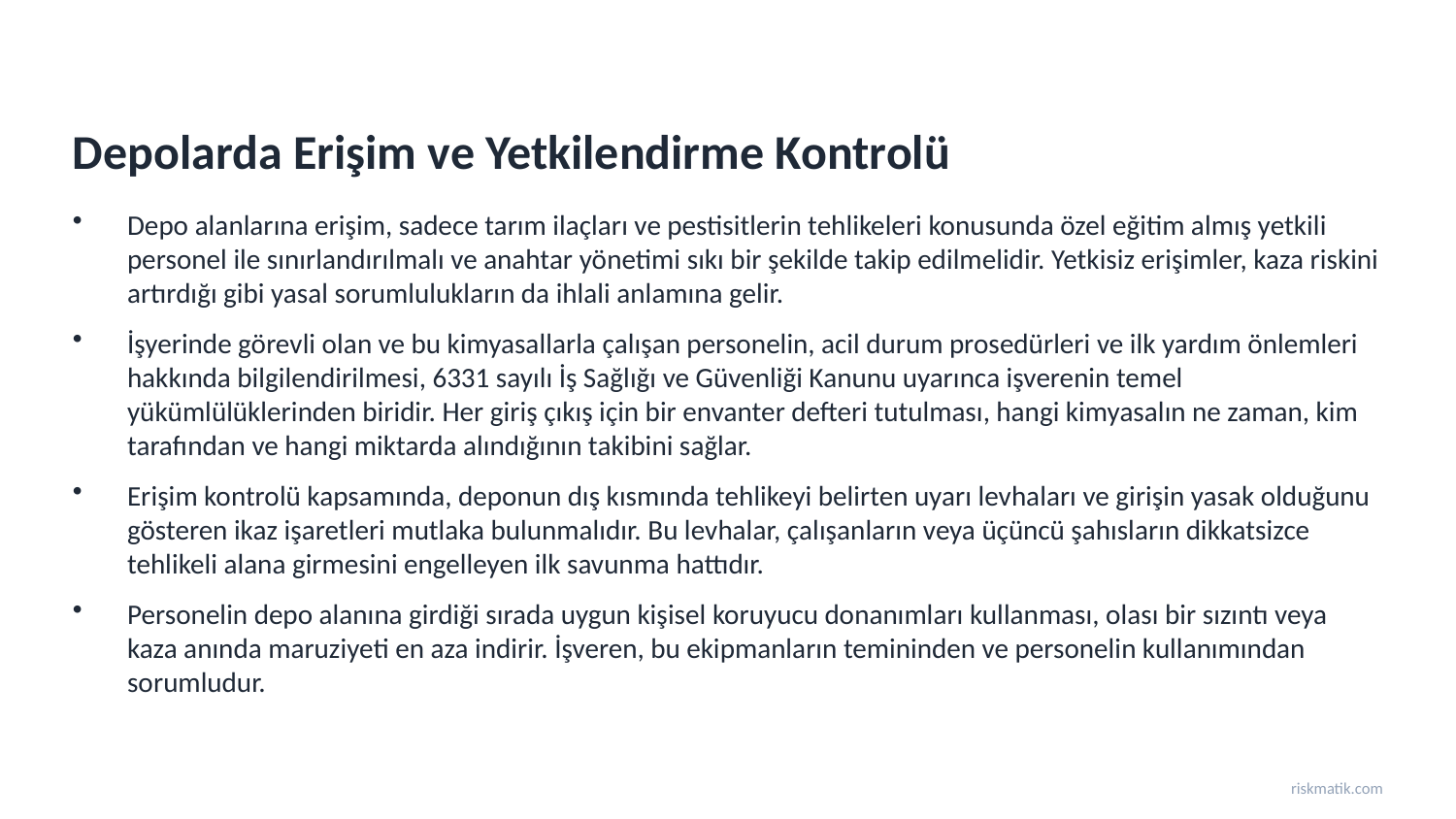

Depolarda Erişim ve Yetkilendirme Kontrolü
Depo alanlarına erişim, sadece tarım ilaçları ve pestisitlerin tehlikeleri konusunda özel eğitim almış yetkili personel ile sınırlandırılmalı ve anahtar yönetimi sıkı bir şekilde takip edilmelidir. Yetkisiz erişimler, kaza riskini artırdığı gibi yasal sorumlulukların da ihlali anlamına gelir.
İşyerinde görevli olan ve bu kimyasallarla çalışan personelin, acil durum prosedürleri ve ilk yardım önlemleri hakkında bilgilendirilmesi, 6331 sayılı İş Sağlığı ve Güvenliği Kanunu uyarınca işverenin temel yükümlülüklerinden biridir. Her giriş çıkış için bir envanter defteri tutulması, hangi kimyasalın ne zaman, kim tarafından ve hangi miktarda alındığının takibini sağlar.
Erişim kontrolü kapsamında, deponun dış kısmında tehlikeyi belirten uyarı levhaları ve girişin yasak olduğunu gösteren ikaz işaretleri mutlaka bulunmalıdır. Bu levhalar, çalışanların veya üçüncü şahısların dikkatsizce tehlikeli alana girmesini engelleyen ilk savunma hattıdır.
Personelin depo alanına girdiği sırada uygun kişisel koruyucu donanımları kullanması, olası bir sızıntı veya kaza anında maruziyeti en aza indirir. İşveren, bu ekipmanların temininden ve personelin kullanımından sorumludur.
riskmatik.com